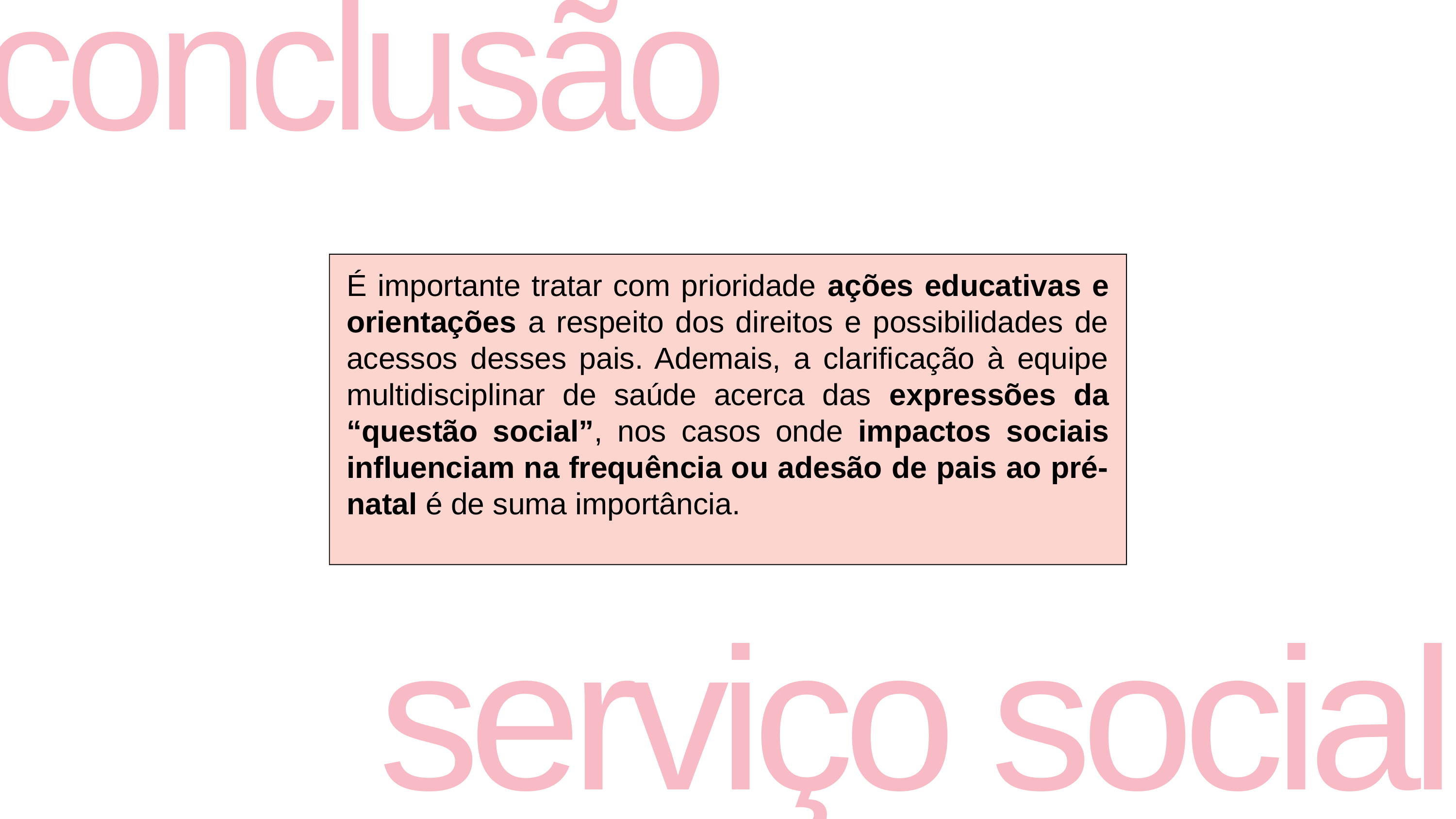

conclusão

É importante tratar com prioridade ações educativas e orientações a respeito dos direitos e possibilidades de acessos desses pais. Ademais, a clarificação à equipe multidisciplinar de saúde acerca das expressões da “questão social”, nos casos onde impactos sociais influenciam na frequência ou adesão de pais ao pré-natal é de suma importância.
serviço social